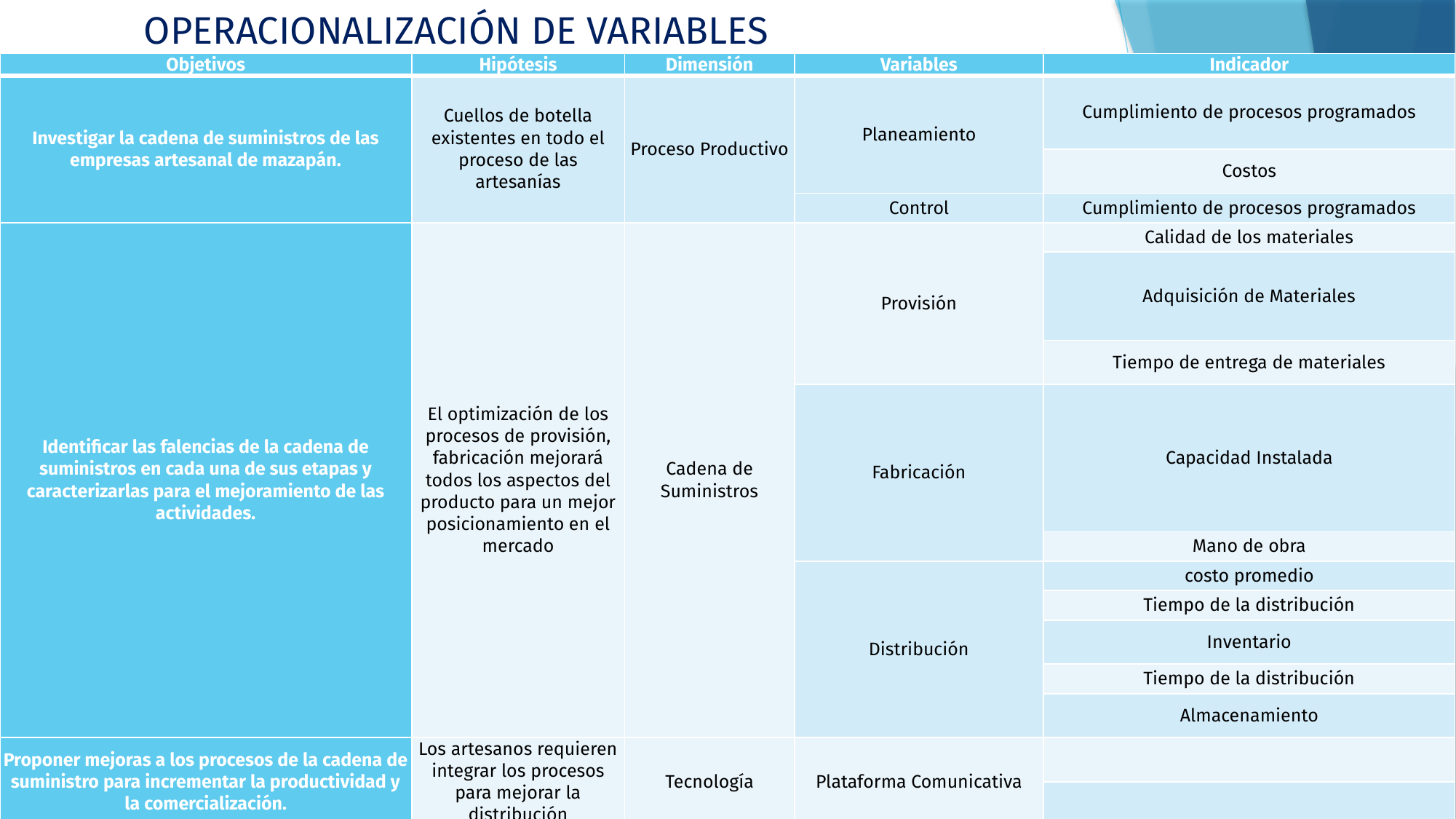

# OPERACIONALIZACIÓN DE VARIABLES
| Objetivos | Hipótesis | Dimensión | Variables | Indicador |
| --- | --- | --- | --- | --- |
| Investigar la cadena de suministros de las empresas artesanal de mazapán. | Cuellos de botella existentes en todo el proceso de las artesanías | Proceso Productivo | Planeamiento | Cumplimiento de procesos programados |
|  |  |  |  | Costos |
|  |  |  | Control | Cumplimiento de procesos programados |
| Identificar las falencias de la cadena de suministros en cada una de sus etapas y caracterizarlas para el mejoramiento de las actividades. | El optimización de los procesos de provisión, fabricación mejorará todos los aspectos del producto para un mejor posicionamiento en el mercado | Cadena de Suministros | Provisión | Calidad de los materiales |
|  |  |  |  | Adquisición de Materiales |
|  |  |  |  | Tiempo de entrega de materiales |
|  |  |  | Fabricación | Capacidad Instalada |
|  |  |  |  | Mano de obra |
|  |  |  | Distribución | costo promedio |
|  |  |  |  | Tiempo de la distribución |
|  |  |  |  | Inventario |
|  |  |  |  | Tiempo de la distribución |
|  |  |  |  | Almacenamiento |
| Proponer mejoras a los procesos de la cadena de suministro para incrementar la productividad y la comercialización. | Los artesanos requieren integrar los procesos para mejorar la distribución | Tecnología | Plataforma Comunicativa |  |
|  |  |  |  |  |